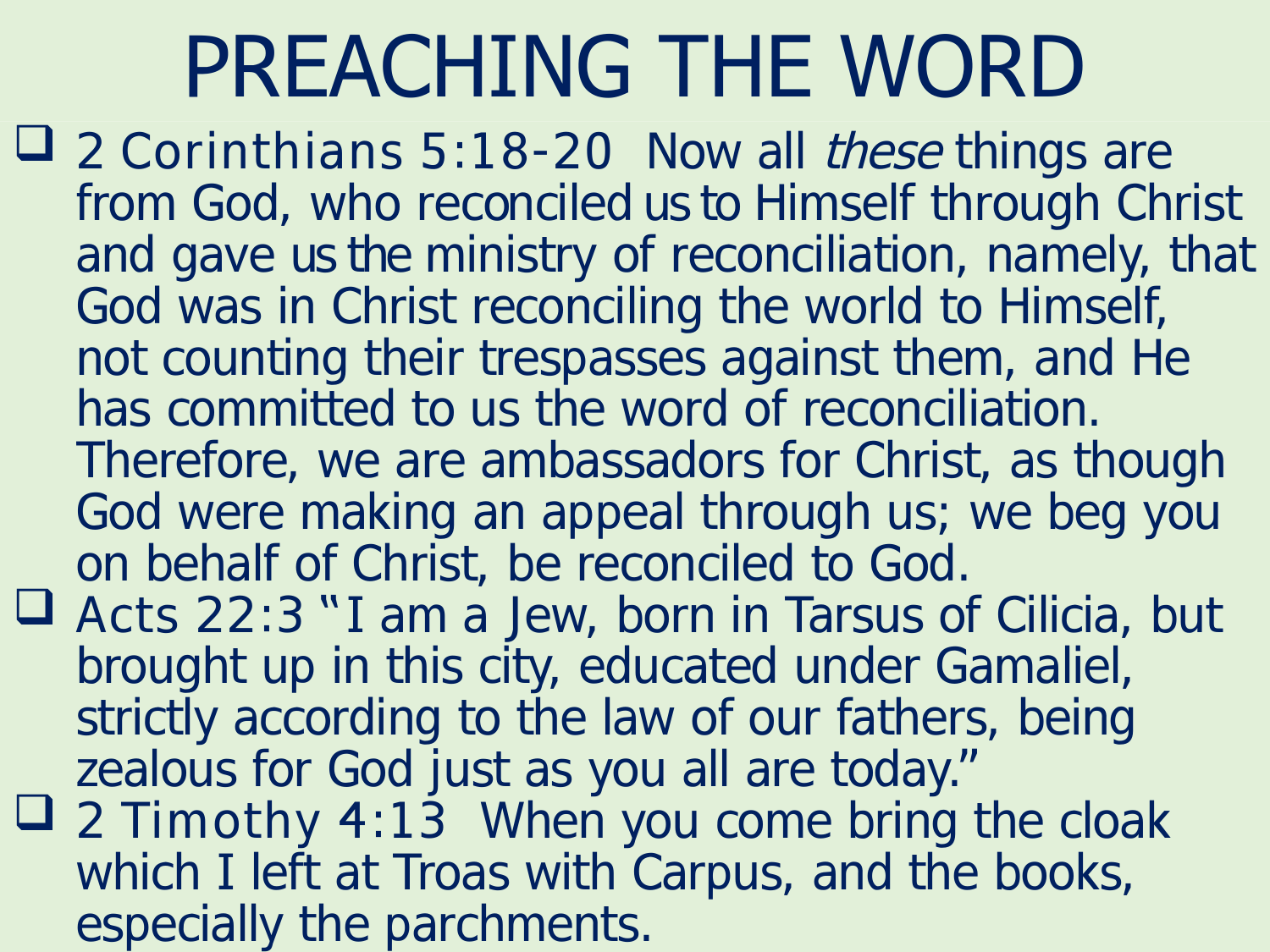

# PREACHING THE WORD
2 Corinthians 5:18-20  Now all these things are from God, who reconciled us to Himself through Christ and gave us the ministry of reconciliation, namely, that God was in Christ reconciling the world to Himself, not counting their trespasses against them, and He has committed to us the word of reconciliation. Therefore, we are ambassadors for Christ, as though God were making an appeal through us; we beg you on behalf of Christ, be reconciled to God.
Acts 22:3 “I am a Jew, born in Tarsus of Cilicia, but brought up in this city, educated under Gamaliel, strictly according to the law of our fathers, being zealous for God just as you all are today.”
2 Timothy 4:13  When you come bring the cloak which I left at Troas with Carpus, and the books, especially the parchments.